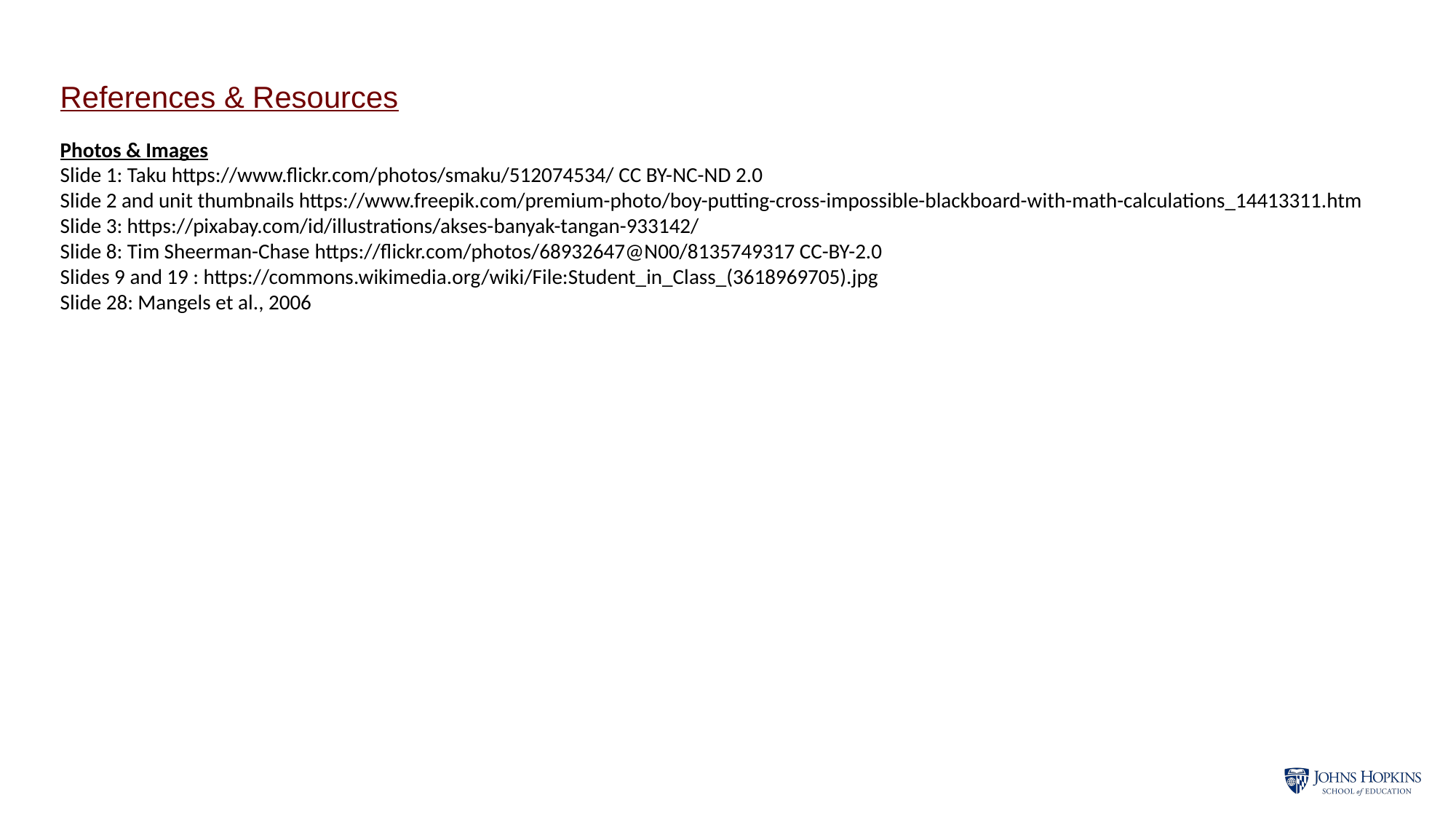

References & Resources

Photos & Images
Slide 1: Taku https://www.flickr.com/photos/smaku/512074534/ CC BY-NC-ND 2.0
Slide 2 and unit thumbnails https://www.freepik.com/premium-photo/boy-putting-cross-impossible-blackboard-with-math-calculations_14413311.htm
Slide 3: https://pixabay.com/id/illustrations/akses-banyak-tangan-933142/
Slide 8: Tim Sheerman-Chase https://flickr.com/photos/68932647@N00/8135749317 CC-BY-2.0
Slides 9 and 19 : https://commons.wikimedia.org/wiki/File:Student_in_Class_(3618969705).jpg
Slide 28: Mangels et al., 2006